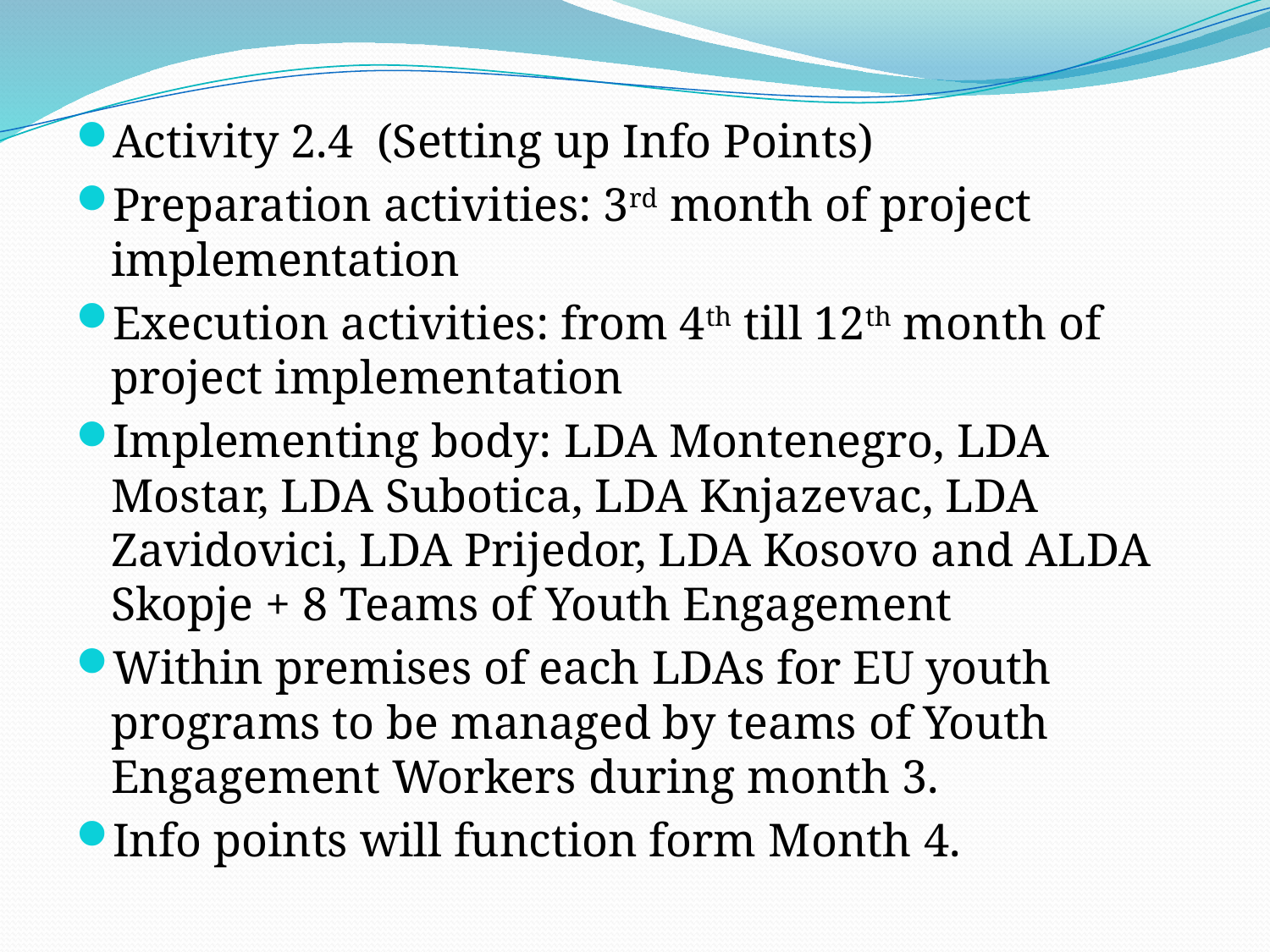

Activity 2.4  (Setting up Info Points)
Preparation activities: 3rd month of project implementation
Execution activities: from 4th till 12th month of project implementation
Implementing body: LDA Montenegro, LDA Mostar, LDA Subotica, LDA Knjazevac, LDA Zavidovici, LDA Prijedor, LDA Kosovo and ALDA Skopje + 8 Teams of Youth Engagement
Within premises of each LDAs for EU youth programs to be managed by teams of Youth Engagement Workers during month 3.
Info points will function form Month 4.